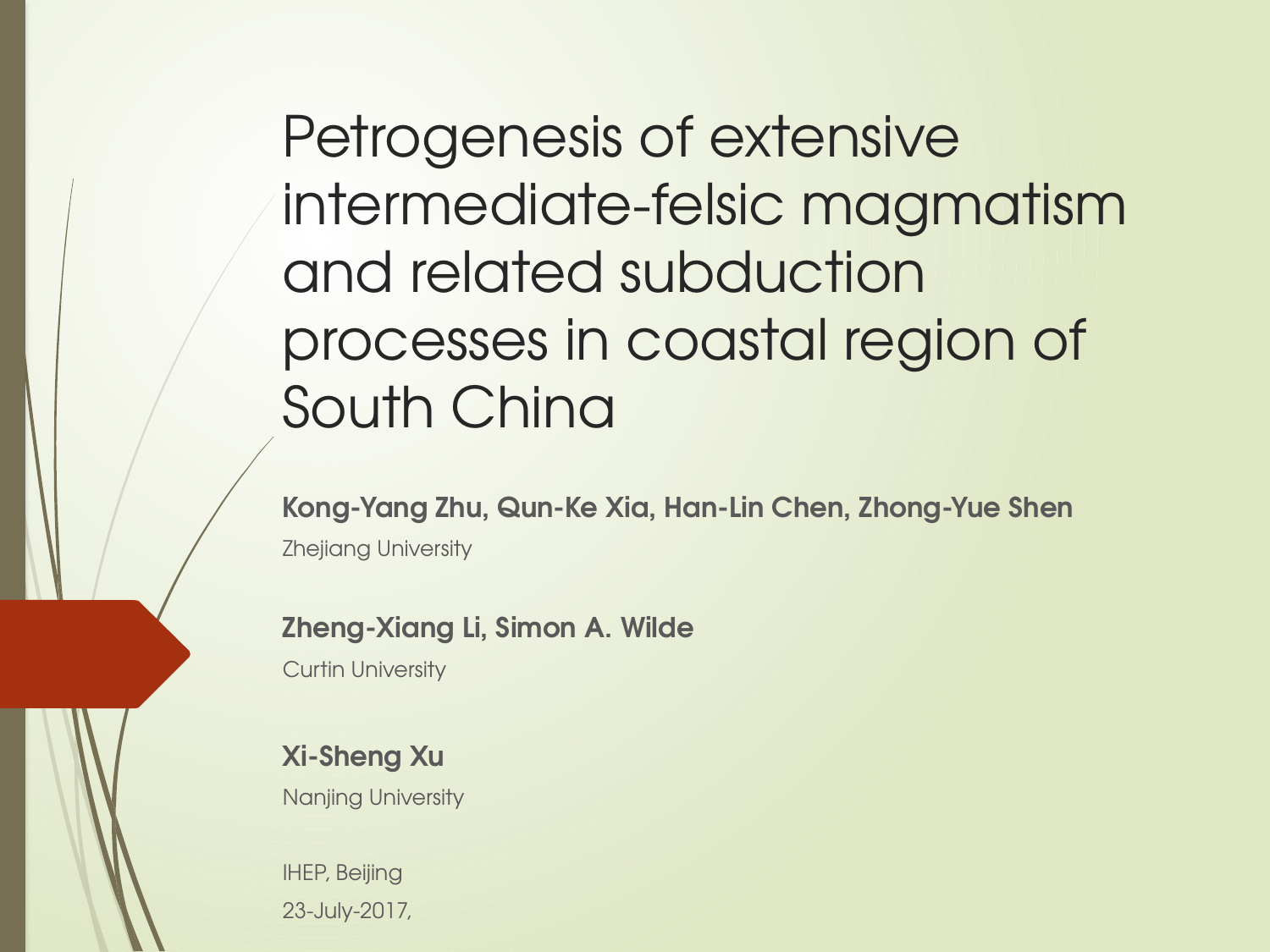

# Petrogenesis of extensive intermediate-felsic magmatism and related subduction processes in coastal region of South China
Kong-Yang Zhu, Qun-Ke Xia, Han-Lin Chen, Zhong-Yue Shen
Zhejiang University

Zheng-Xiang Li, Simon A. Wilde
Curtin University

Xi-Sheng Xu
Nanjing University

IHEP, Beijing
23-July-2017,